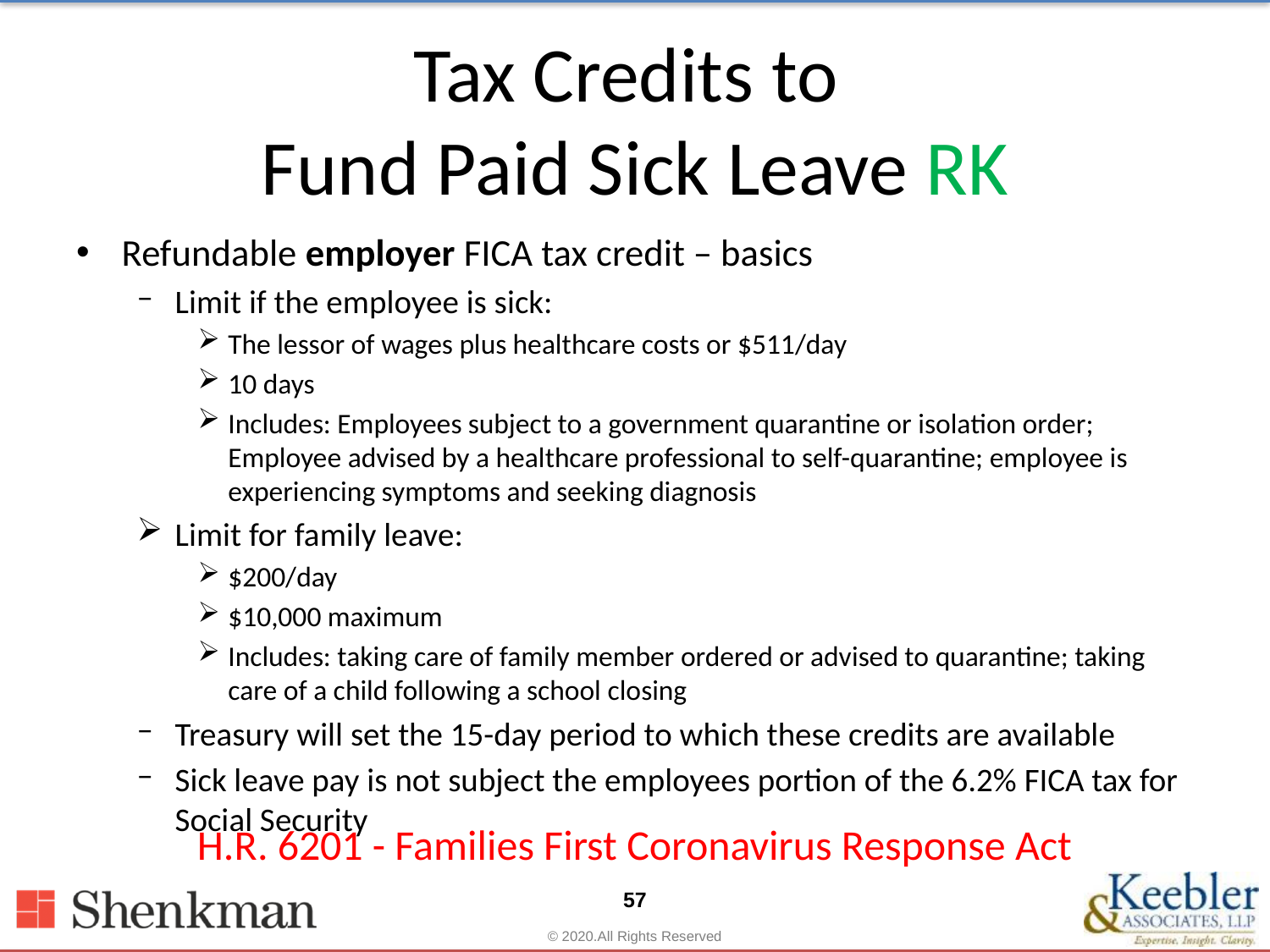

# Tax Credits to Fund Paid Sick Leave RK
Refundable employer FICA tax credit – basics
Limit if the employee is sick:
The lessor of wages plus healthcare costs or $511/day
10 days
Includes: Employees subject to a government quarantine or isolation order;  Employee advised by a healthcare professional to self-quarantine; employee is experiencing symptoms and seeking diagnosis
Limit for family leave:
$200/day
$10,000 maximum
Includes: taking care of family member ordered or advised to quarantine; taking care of a child following a school closing
Treasury will set the 15-day period to which these credits are available
Sick leave pay is not subject the employees portion of the 6.2% FICA tax for Social Security

H.R. 6201 - Families First Coronavirus Response Act